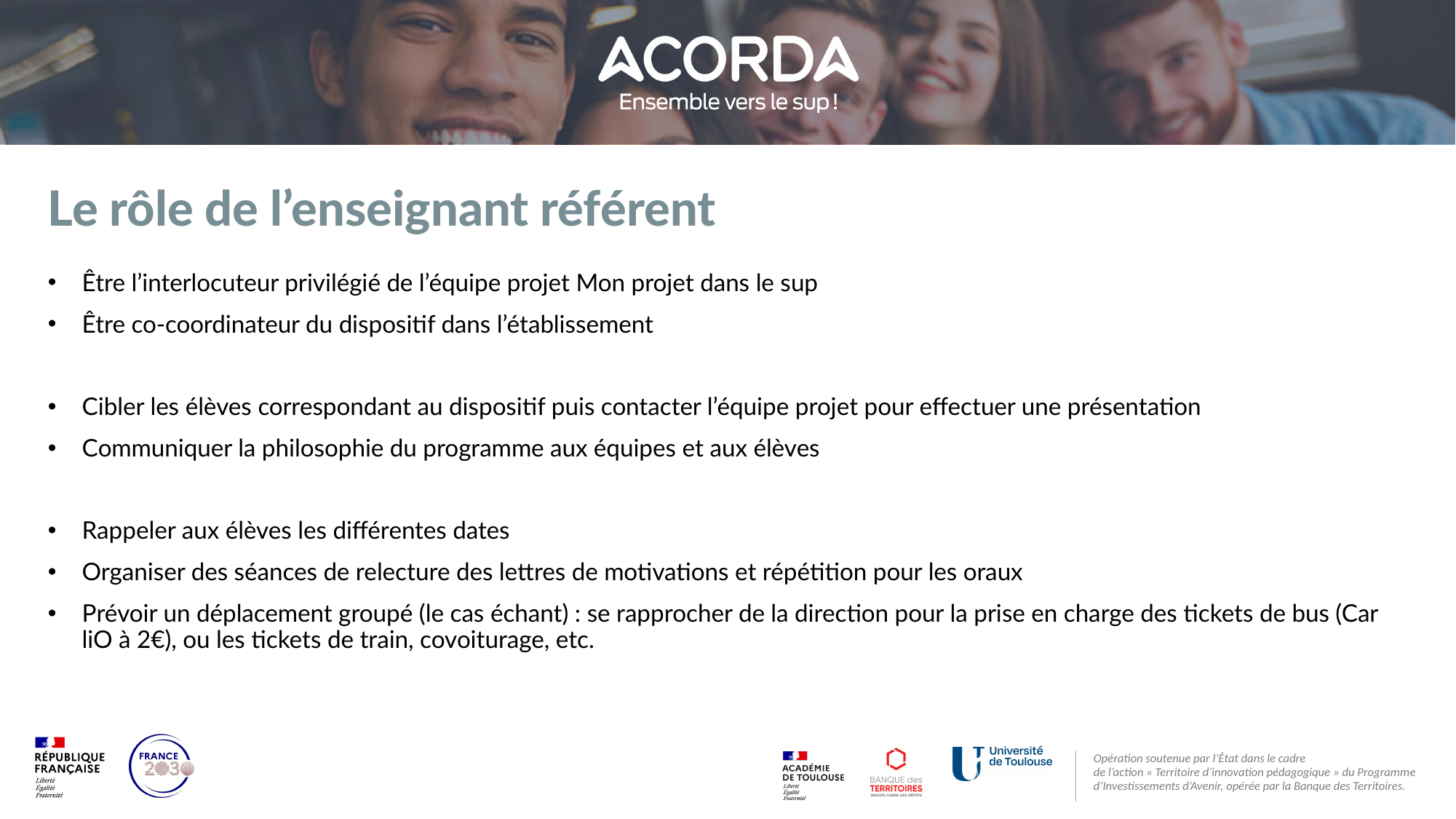

# Le rôle de l’enseignant référent
Être l’interlocuteur privilégié de l’équipe projet Mon projet dans le sup
Être co-coordinateur du dispositif dans l’établissement

Cibler les élèves correspondant au dispositif puis contacter l’équipe projet pour effectuer une présentation
Communiquer la philosophie du programme aux équipes et aux élèves

Rappeler aux élèves les différentes dates
Organiser des séances de relecture des lettres de motivations et répétition pour les oraux
Prévoir un déplacement groupé (le cas échant) : se rapprocher de la direction pour la prise en charge des tickets de bus (Car liO à 2€), ou les tickets de train, covoiturage, etc.